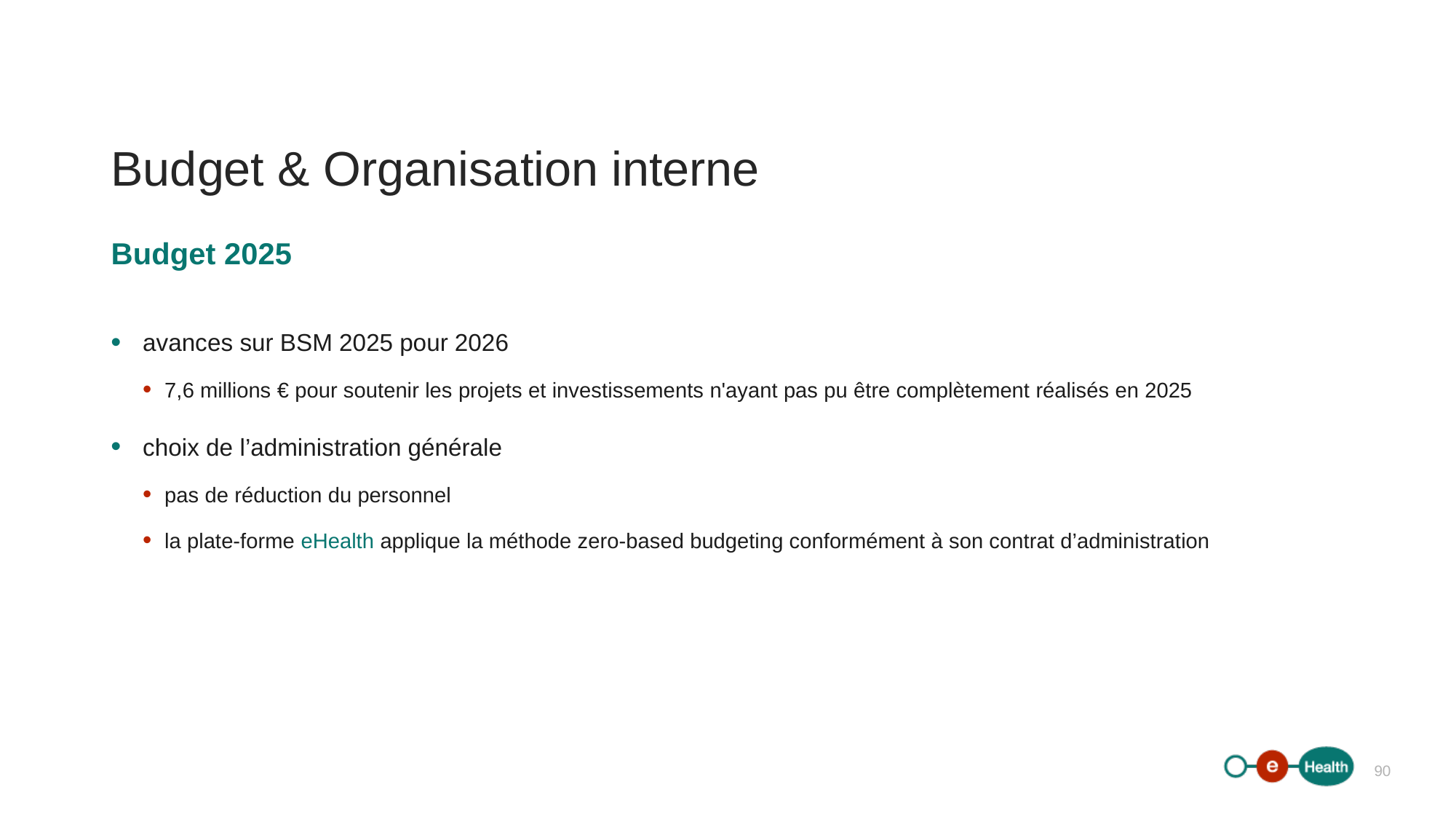

# Budget & Organisation interne
Budget 2025
avances sur BSM 2025 pour 2026
7,6 millions € pour soutenir les projets et investissements n'ayant pas pu être complètement réalisés en 2025
choix de l’administration générale
pas de réduction du personnel
la plate-forme eHealth applique la méthode zero-based budgeting conformément à son contrat d’administration
90